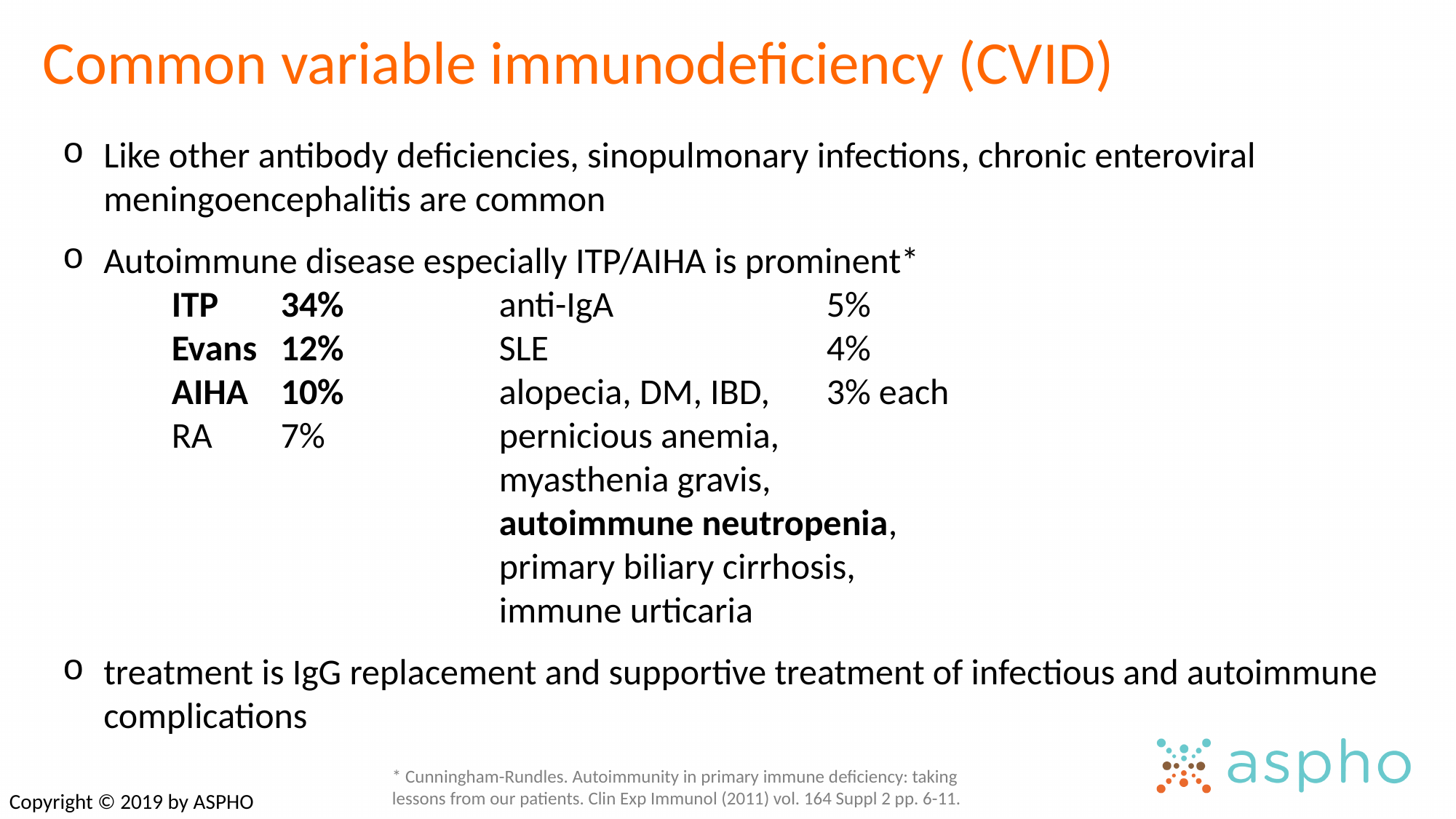

# Common variable immunodeficiency (CVID)
Like other antibody deficiencies, sinopulmonary infections, chronic enteroviral meningoencephalitis are common
Autoimmune disease especially ITP/AIHA is prominent*
	ITP	34%		anti-IgA		5%
	Evans	12%		SLE			4%
	AIHA	10%		alopecia, DM, IBD, 	3% each
	RA	7%		pernicious anemia,
				myasthenia gravis,
				autoimmune neutropenia,
				primary biliary cirrhosis,
				immune urticaria
treatment is IgG replacement and supportive treatment of infectious and autoimmune complications
* Cunningham-Rundles. Autoimmunity in primary immune deficiency: taking lessons from our patients. Clin Exp Immunol (2011) vol. 164 Suppl 2 pp. 6-11.
Copyright © 2019 by ASPHO